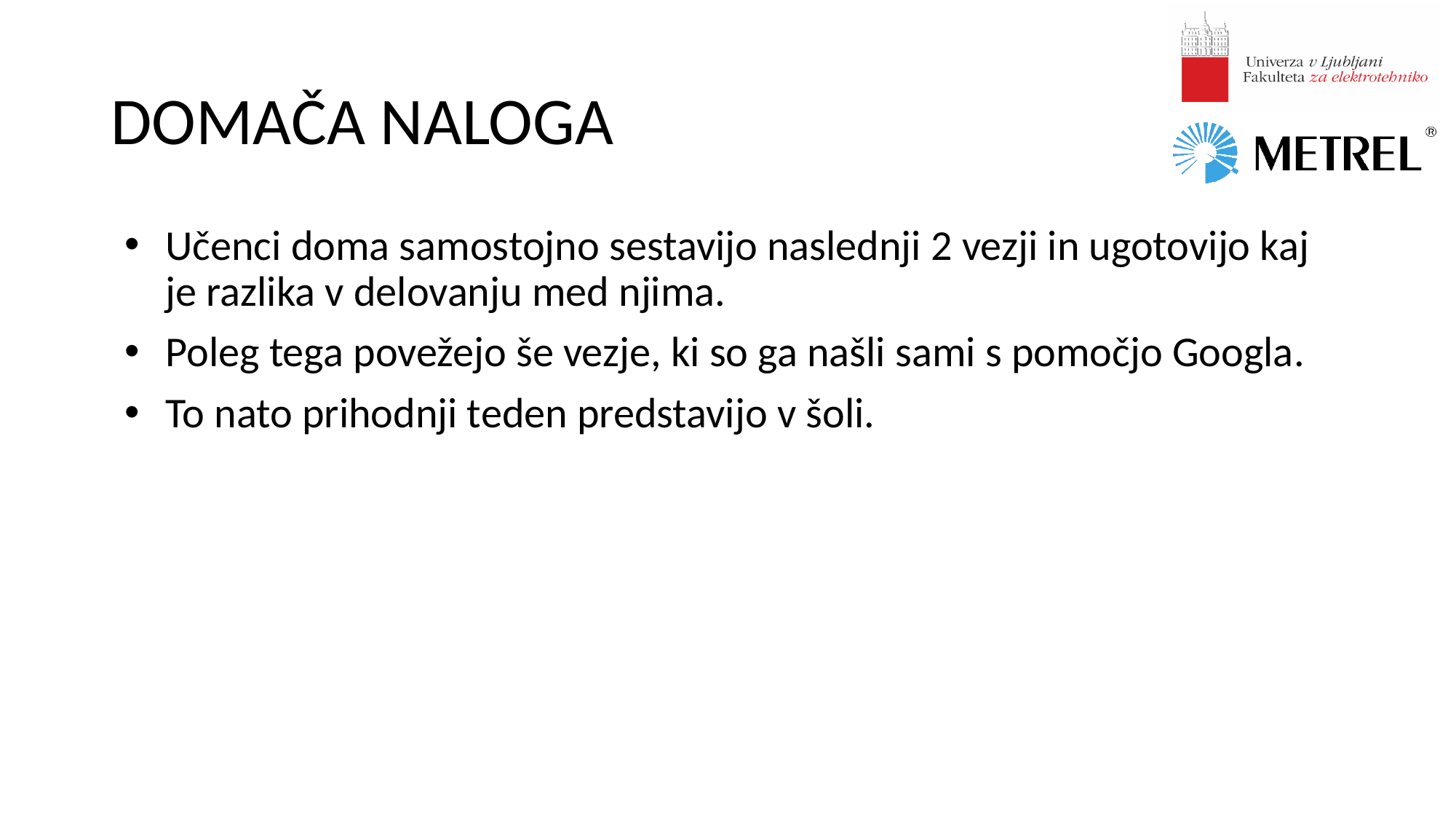

# DOMAČA NALOGA
Učenci doma samostojno sestavijo naslednji 2 vezji in ugotovijo kaj je razlika v delovanju med njima.
Poleg tega povežejo še vezje, ki so ga našli sami s pomočjo Googla.
To nato prihodnji teden predstavijo v šoli.